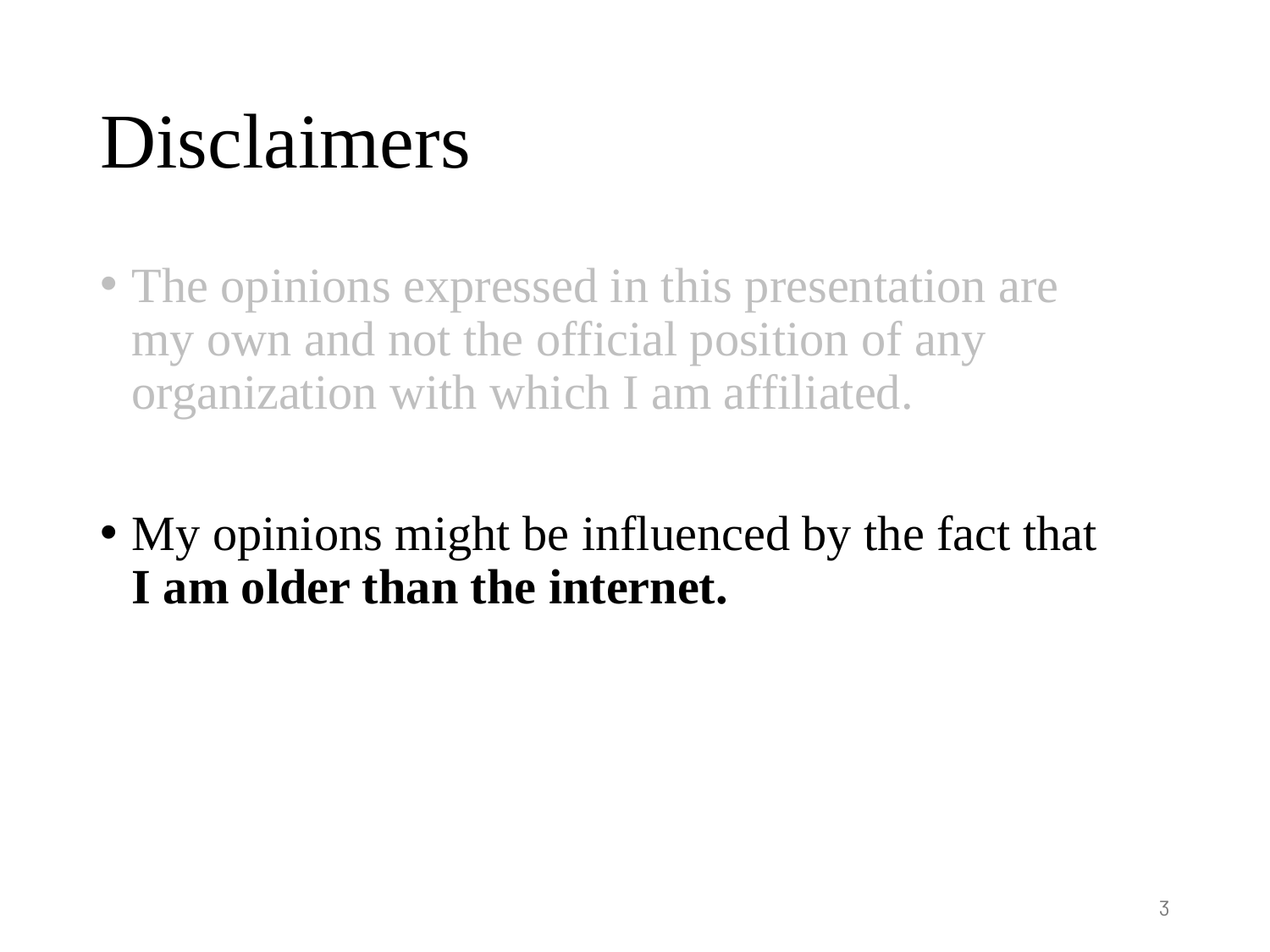

# Disclaimers
The opinions expressed in this presentation are my own and not the official position of any organization with which I am affiliated.

My opinions might be influenced by the fact that I am older than the internet.

3